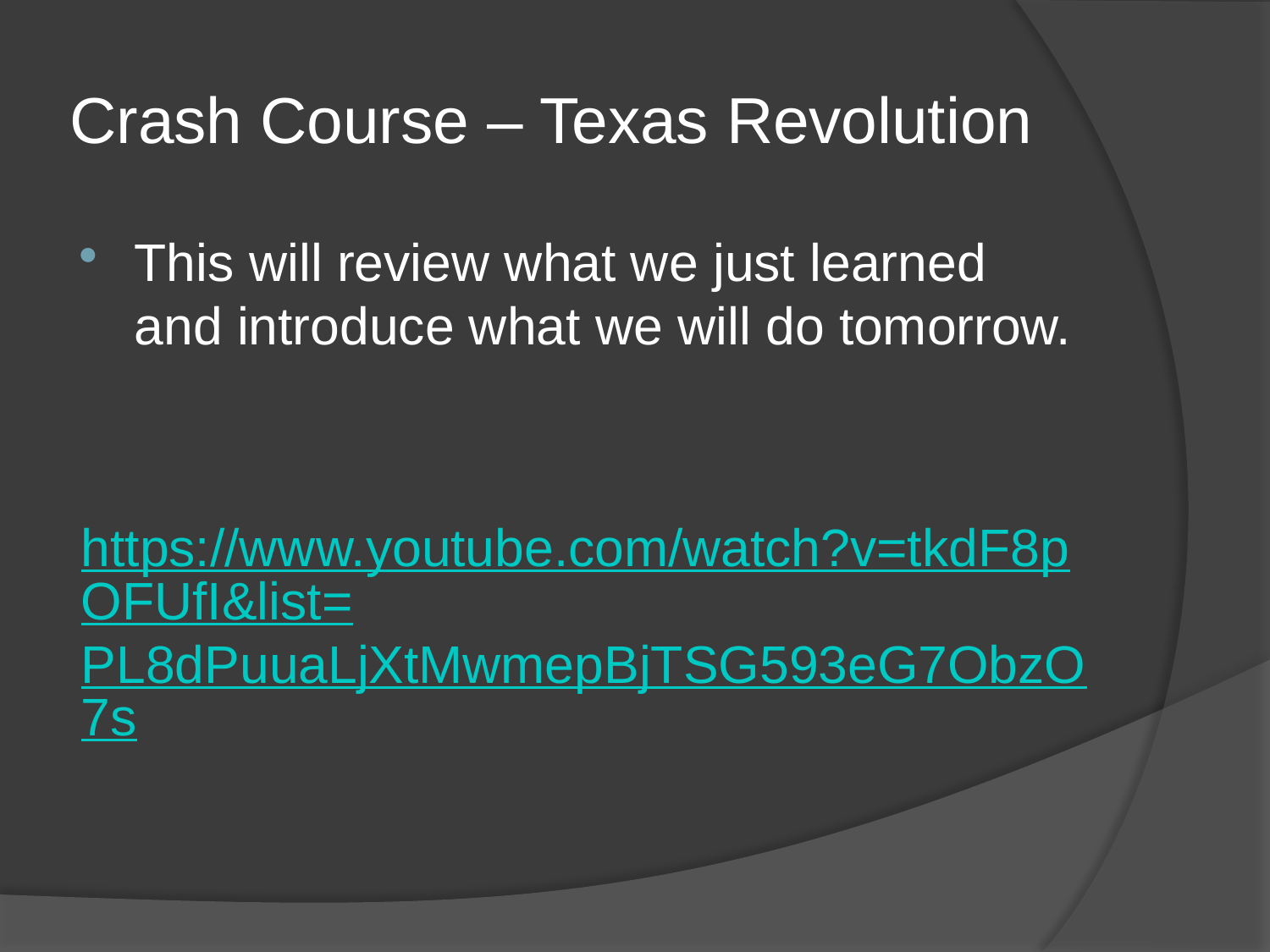

# Crash Course – Texas Revolution
This will review what we just learned and introduce what we will do tomorrow.

https://www.youtube.com/watch?v=tkdF8pOFUfI&list=PL8dPuuaLjXtMwmepBjTSG593eG7ObzO7s